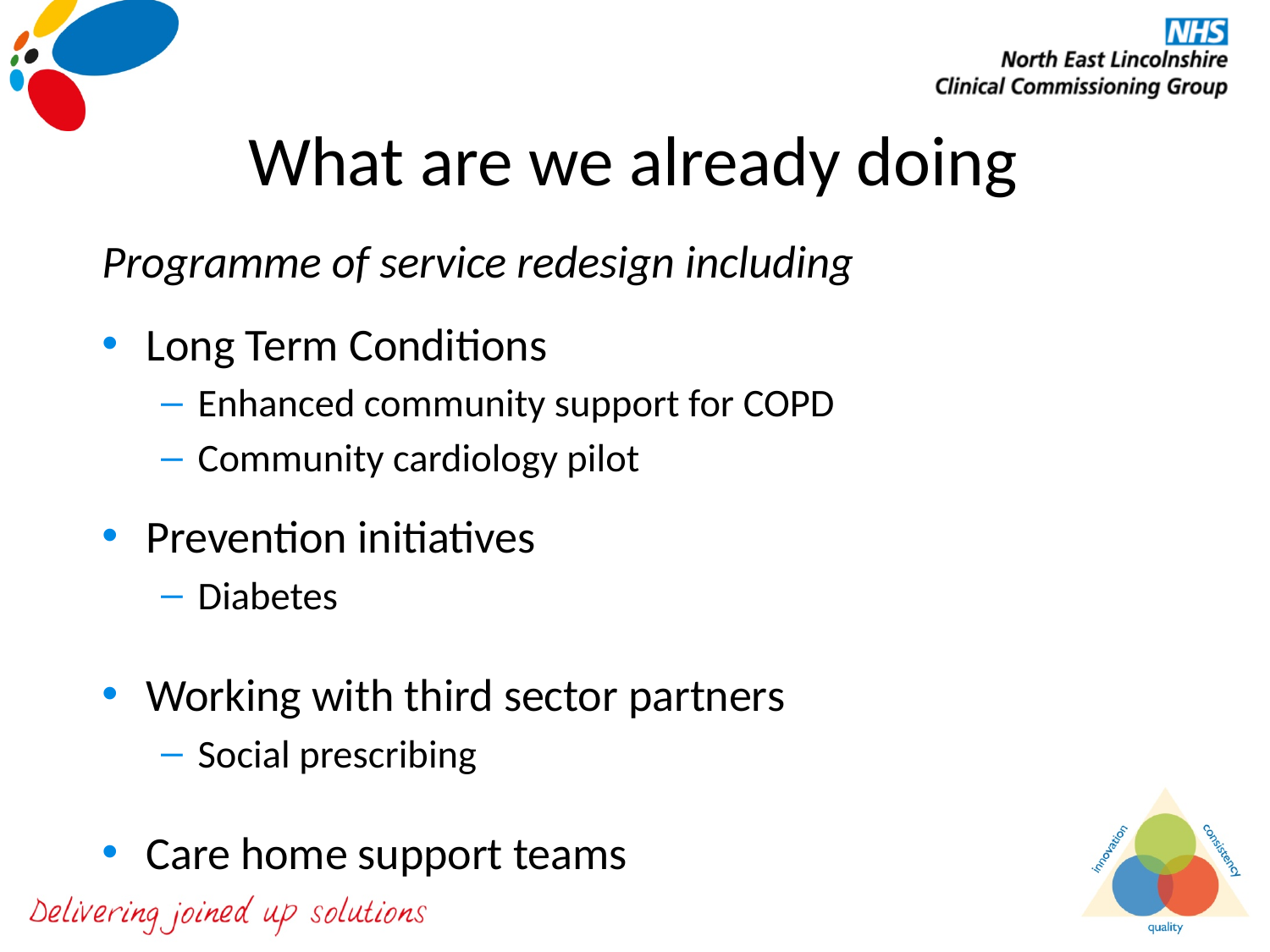

# What are we already doing
Programme of service redesign including

Long Term Conditions
Enhanced community support for COPD
Community cardiology pilot

Prevention initiatives
Diabetes

Working with third sector partners
Social prescribing

Care home support teams